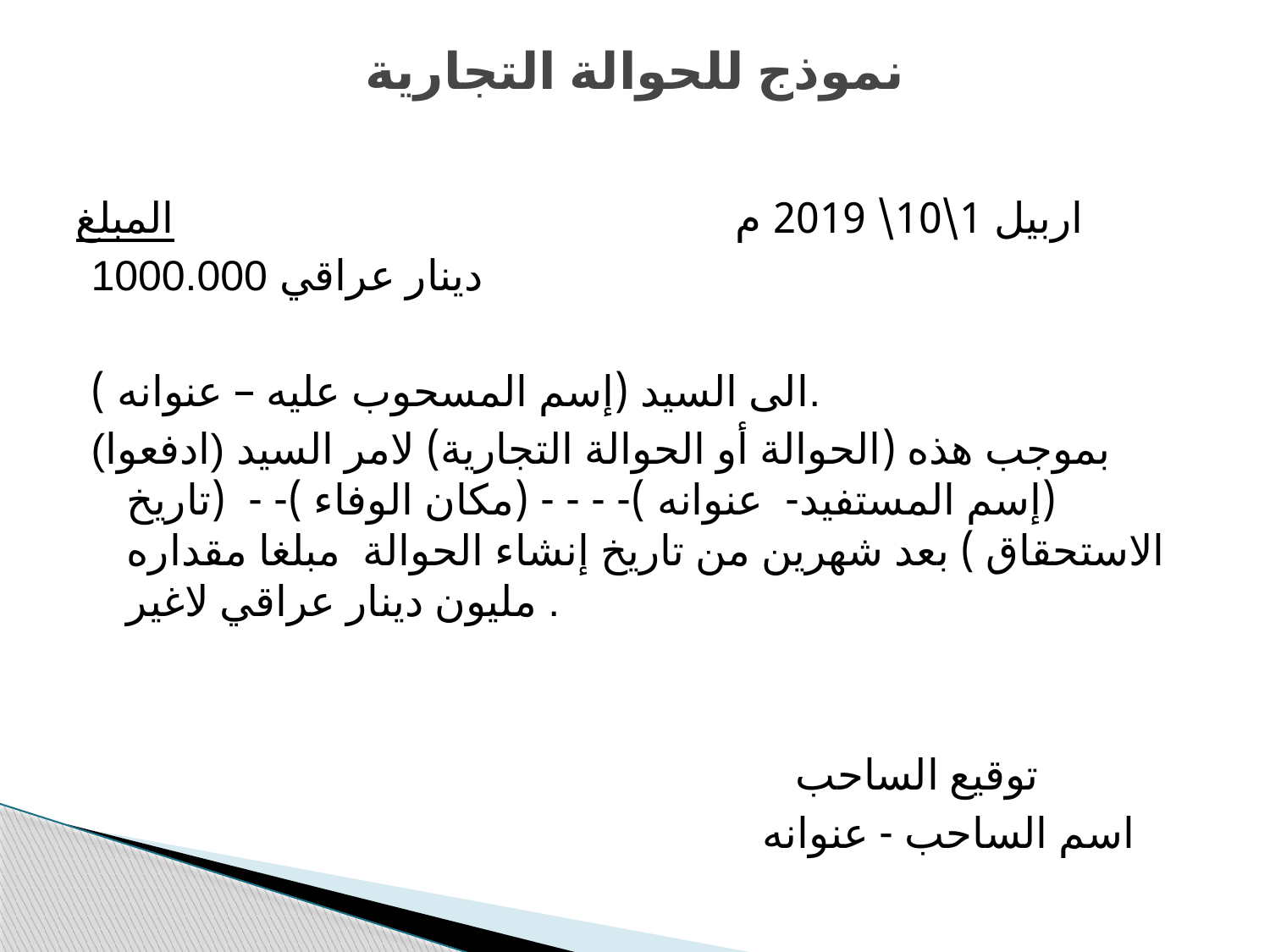

# نموذج للحوالة التجارية

اربيل 1\10\ 2019 م                                                   المبلغ
1000.000 دينار عراقي

الى السيد (إسم المسحوب عليه – عنوانه ).
(ادفعوا) بموجب هذه (الحوالة أو الحوالة التجارية) لامر السيد (إسم المستفيد-  عنوانه )- - - - (مكان الوفاء )- -  (تاريخ الاستحقاق ) بعد شهرين من تاريخ إنشاء الحوالة  مبلغا مقداره مليون دينار عراقي لاغير .

                                                                توقيع الساحب
                                                             اسم الساحب - عنوانه